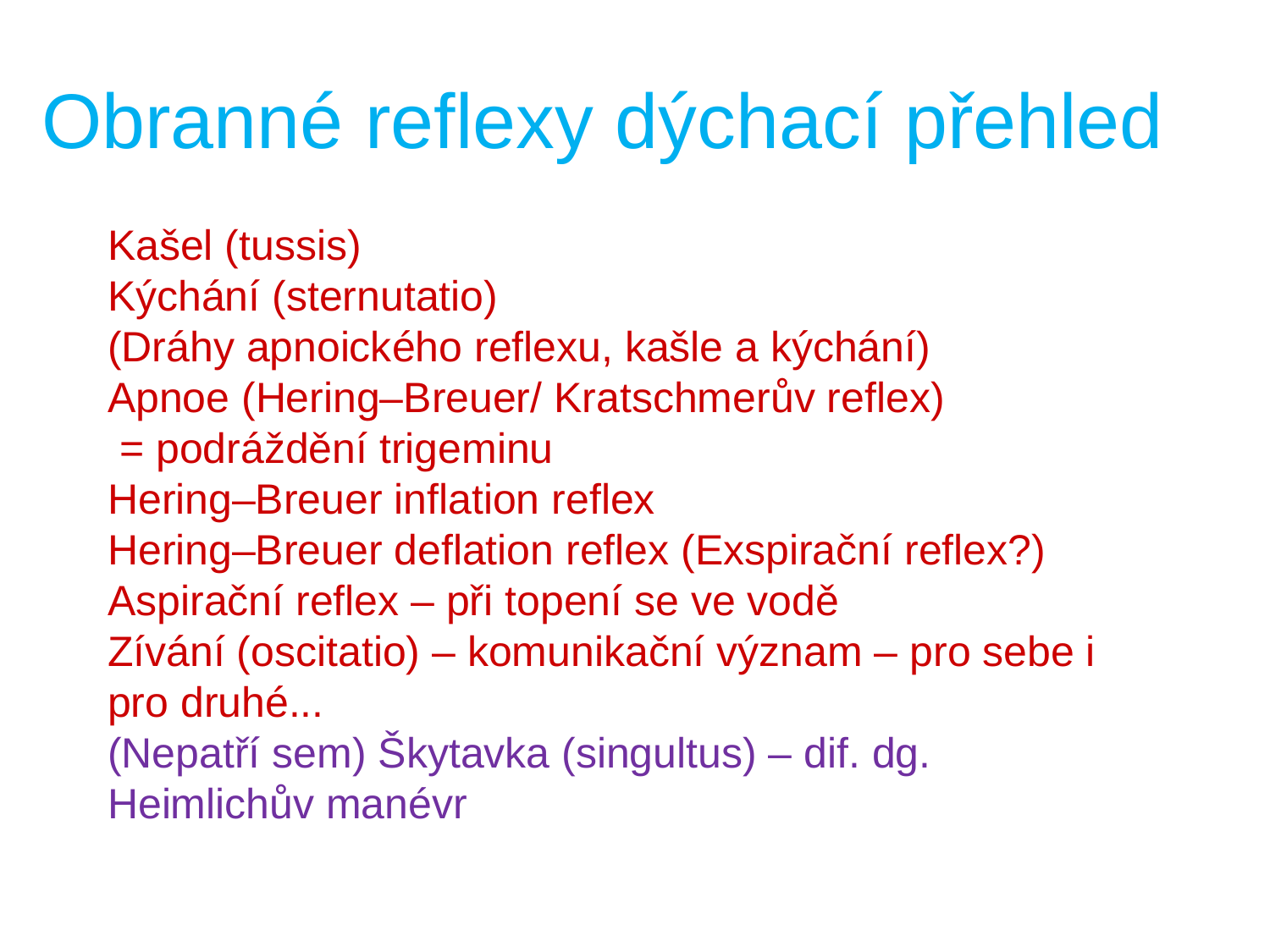

# Obranné reflexy dýchací přehled
Kašel (tussis)
Kýchání (sternutatio)
(Dráhy apnoického reflexu, kašle a kýchání)
Apnoe (Hering–Breuer/ Kratschmerův reflex)
 = podráždění trigeminu
Hering–Breuer inflation reflex
Hering–Breuer deflation reflex (Exspirační reflex?)
Aspirační reflex – při topení se ve vodě
Zívání (oscitatio) – komunikační význam – pro sebe i pro druhé...
(Nepatří sem) Škytavka (singultus) – dif. dg.
Heimlichův manévr